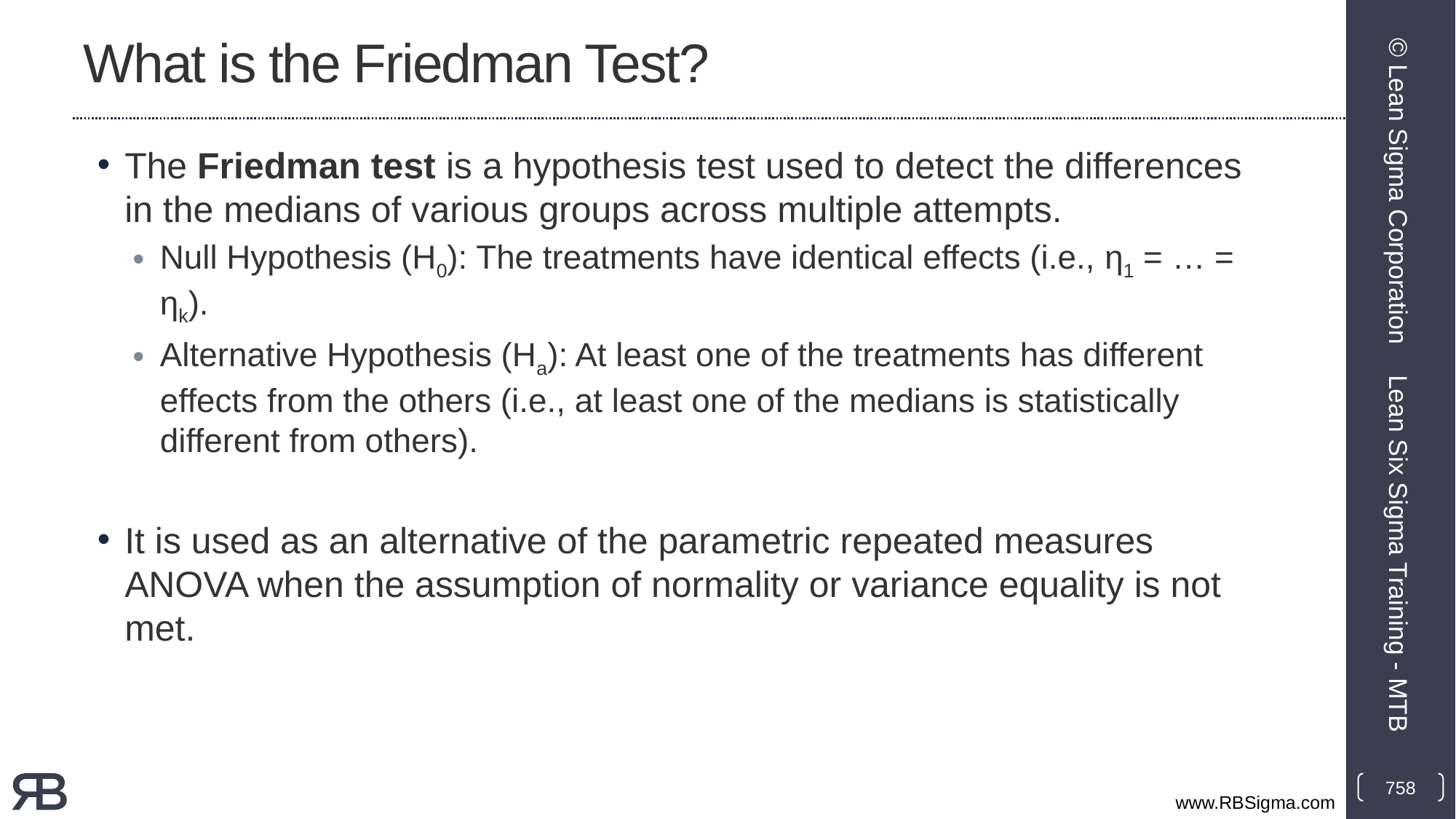

# What is the Friedman Test?
The Friedman test is a hypothesis test used to detect the differences in the medians of various groups across multiple attempts.
Null Hypothesis (H0): The treatments have identical effects (i.e., η1 = … = ηk).
Alternative Hypothesis (Ha): At least one of the treatments has different effects from the others (i.e., at least one of the medians is statistically different from others).

It is used as an alternative of the parametric repeated measures ANOVA when the assumption of normality or variance equality is not met.

© Lean Sigma Corporation
Lean Six Sigma Training - MTB
758